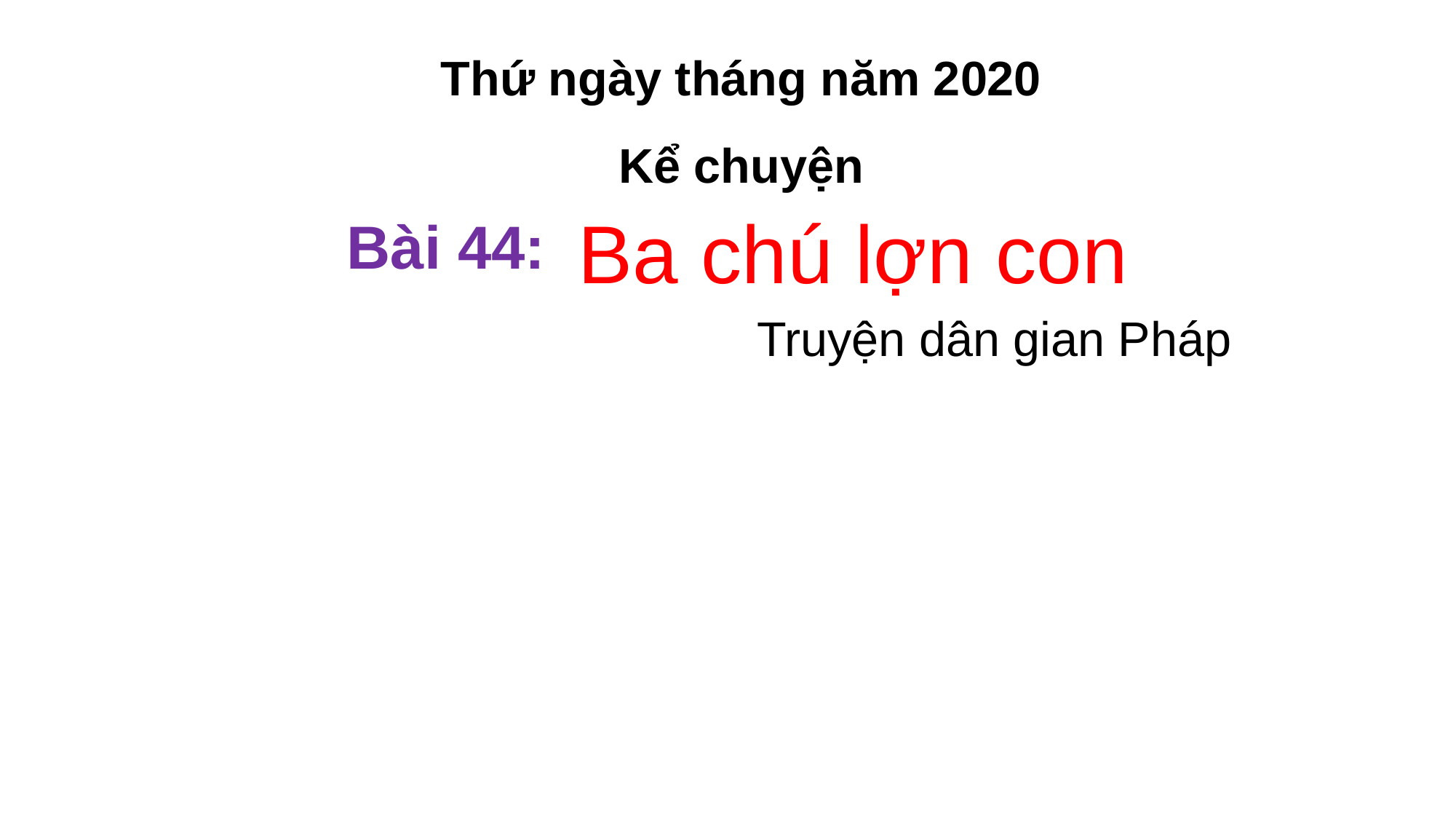

Thứ ngày tháng năm 2020
Kể chuyện
Ba chú lợn con
Bài 44:
Truyện dân gian Pháp